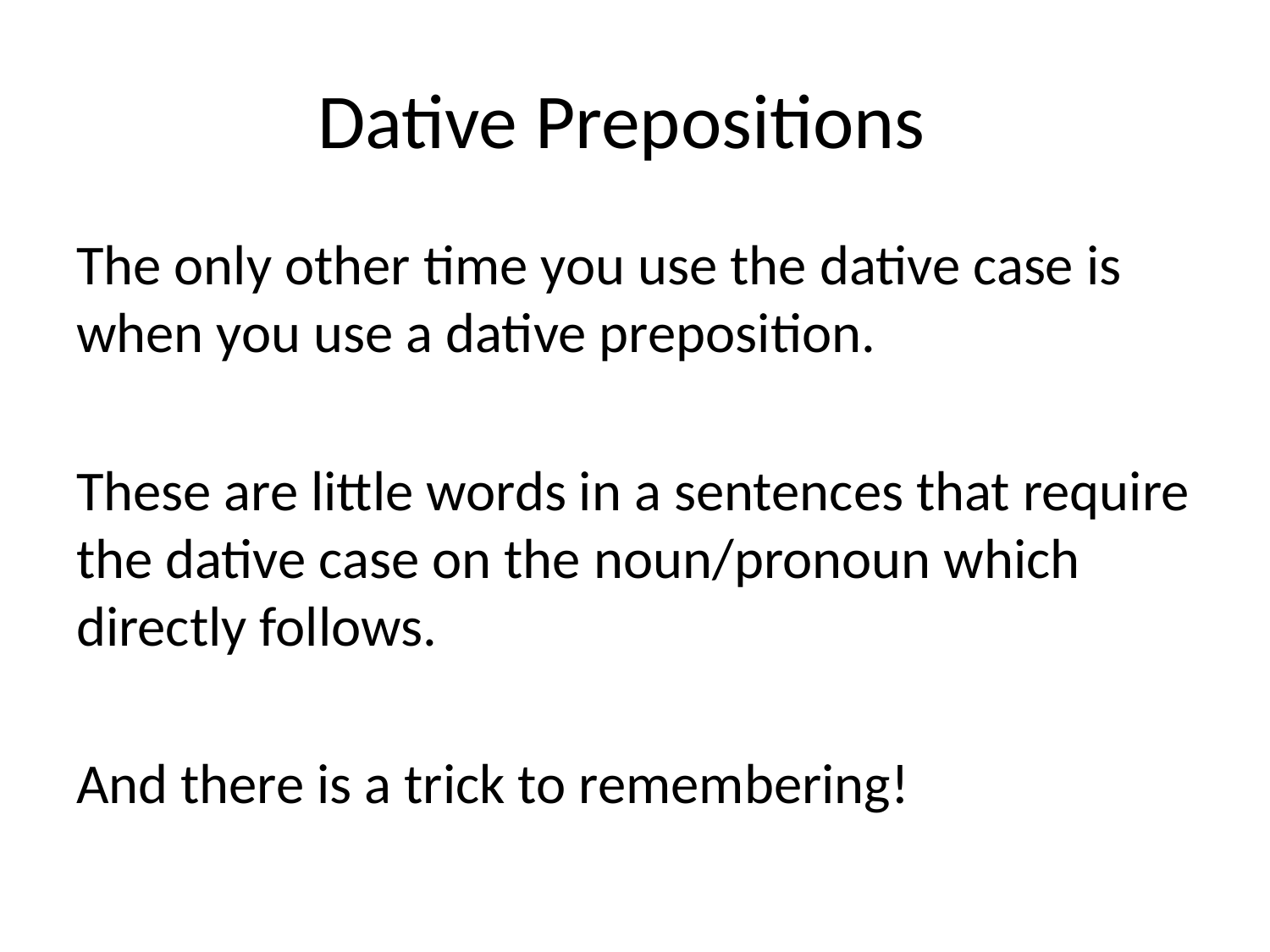

# Dative Prepositions
The only other time you use the dative case is when you use a dative preposition.

These are little words in a sentences that require the dative case on the noun/pronoun which directly follows.

And there is a trick to remembering!